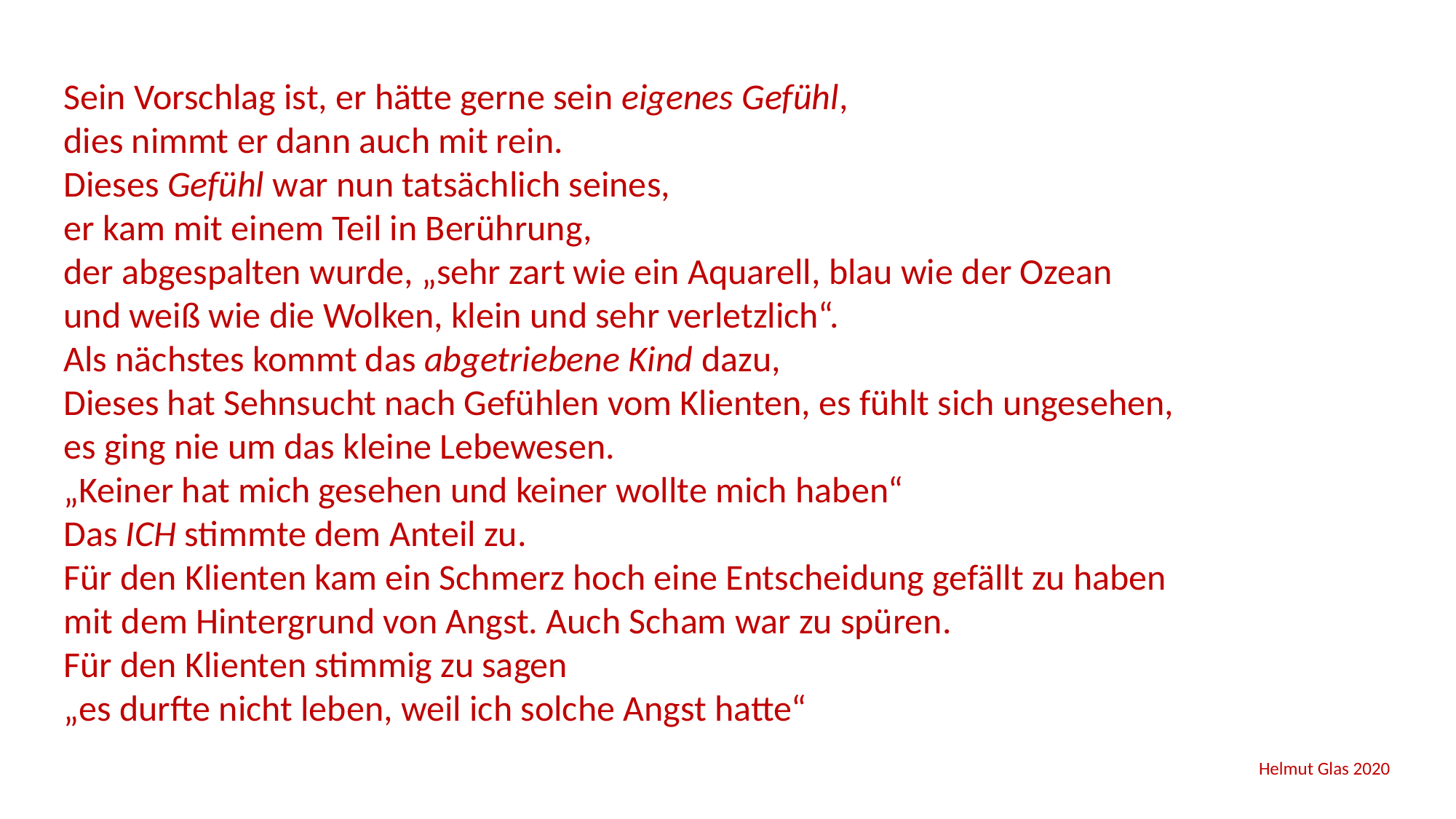

Sein Vorschlag ist, er hätte gerne sein eigenes Gefühl,
dies nimmt er dann auch mit rein.
Dieses Gefühl war nun tatsächlich seines,
er kam mit einem Teil in Berührung,
der abgespalten wurde, „sehr zart wie ein Aquarell, blau wie der Ozean
und weiß wie die Wolken, klein und sehr verletzlich“.
Als nächstes kommt das abgetriebene Kind dazu,
Dieses hat Sehnsucht nach Gefühlen vom Klienten, es fühlt sich ungesehen,
es ging nie um das kleine Lebewesen.
„Keiner hat mich gesehen und keiner wollte mich haben“
Das ICH stimmte dem Anteil zu.
Für den Klienten kam ein Schmerz hoch eine Entscheidung gefällt zu haben
mit dem Hintergrund von Angst. Auch Scham war zu spüren.
Für den Klienten stimmig zu sagen
„es durfte nicht leben, weil ich solche Angst hatte“
 Helmut Glas 2020